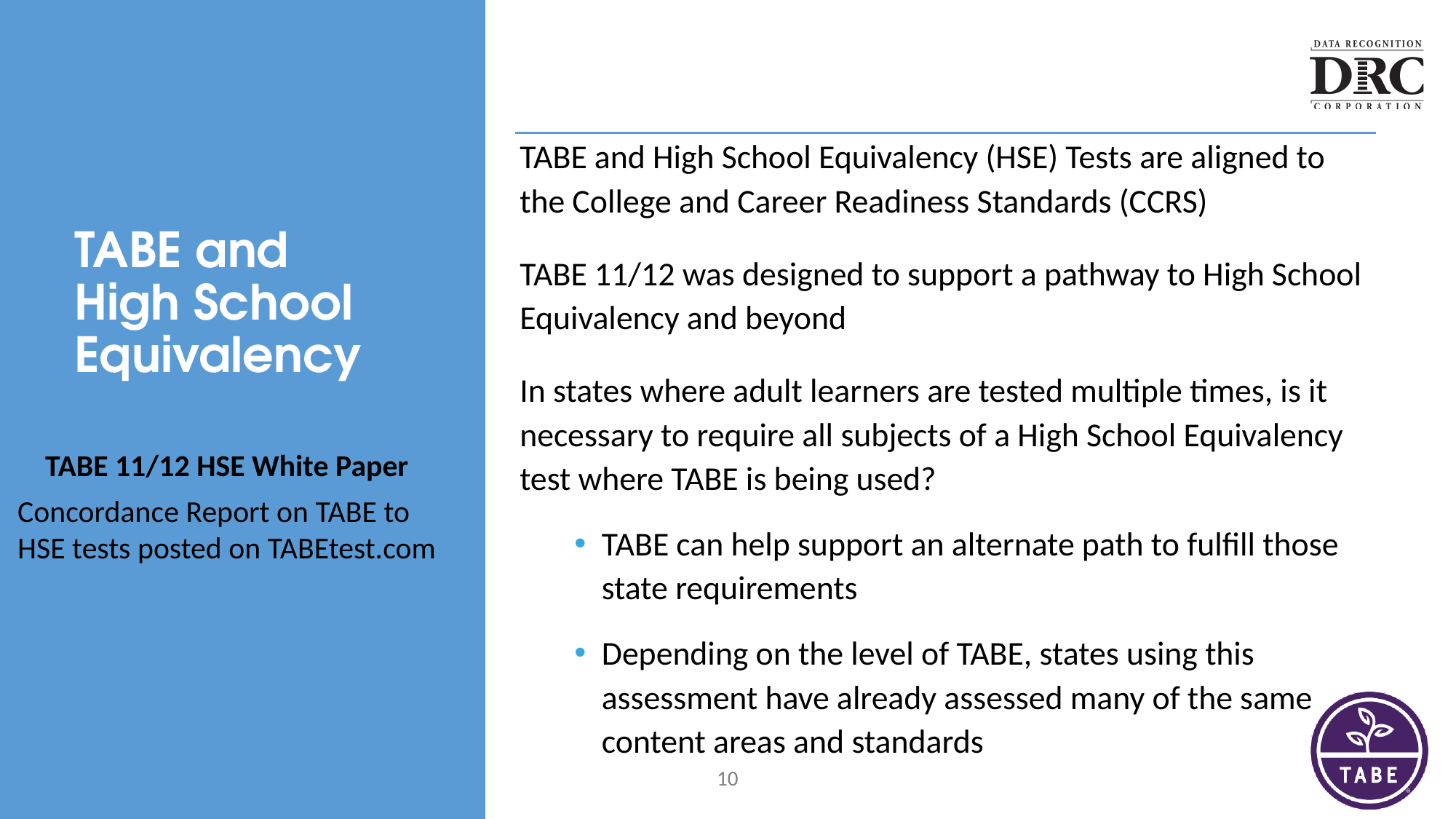

# TABE and High School Equivalency
TABE and High School Equivalency (HSE) Tests are aligned to the College and Career Readiness Standards (CCRS)
TABE 11/12 was designed to support a pathway to High School Equivalency and beyond
In states where adult learners are tested multiple times, is it necessary to require all subjects of a High School Equivalency test where TABE is being used?
TABE can help support an alternate path to fulfill those state requirements
Depending on the level of TABE, states using this assessment have already assessed many of the same content areas and standards
    TABE 11/12 HSE White Paper
Concordance Report on TABE to HSE tests posted on TABEtest.com
10